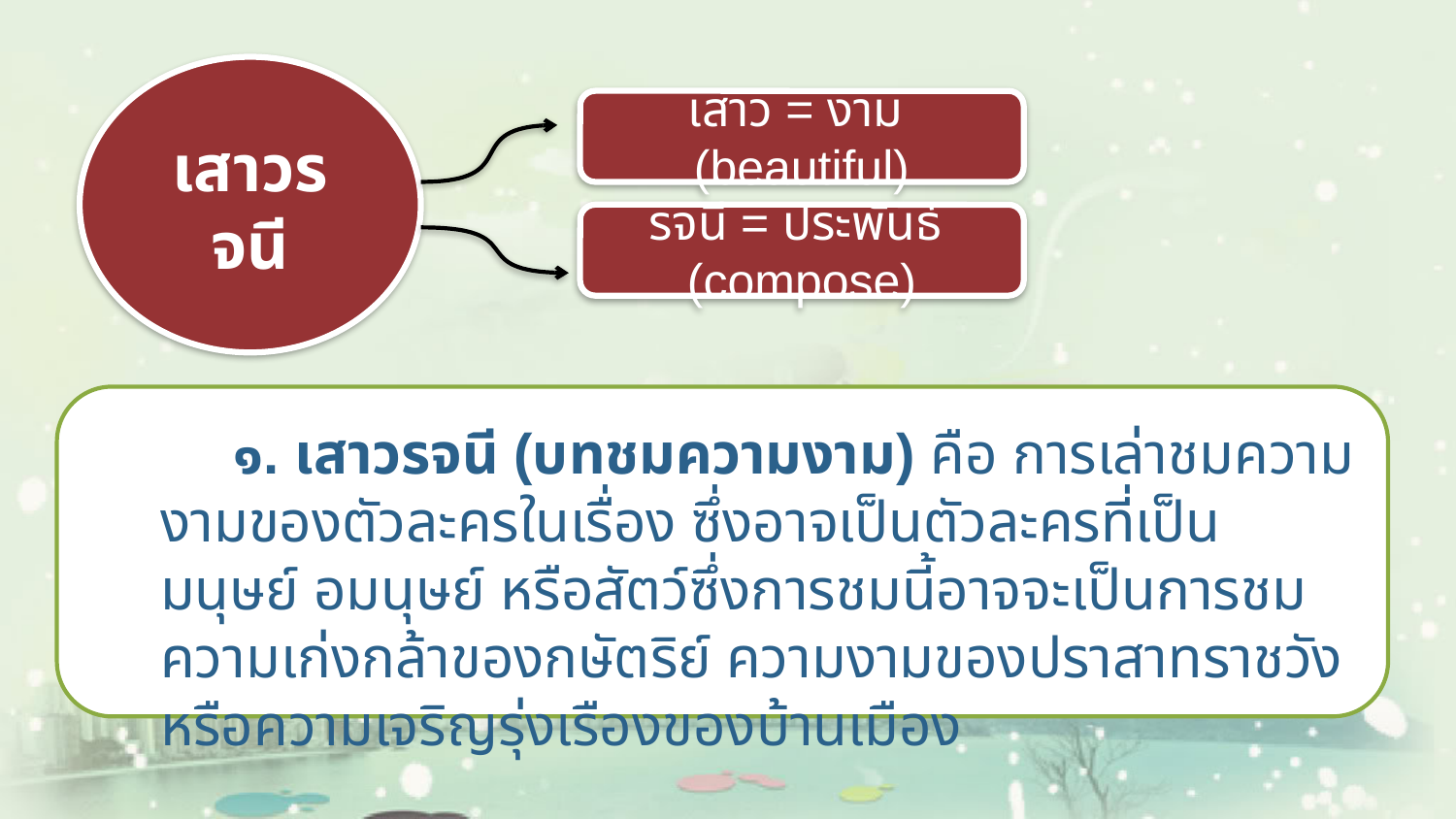

เสาวรจนี
เสาว = งาม  (beautiful)
รจนี = ประพันธ์  (compose)
๑. เสาวรจนี (บทชมความงาม) คือ การเล่าชมความงามของตัวละครในเรื่อง ซึ่งอาจเป็นตัวละครที่เป็นมนุษย์ อมนุษย์ หรือสัตว์ซึ่งการชมนี้อาจจะเป็นการชมความเก่งกล้าของกษัตริย์ ความงามของปราสาทราชวังหรือความเจริญรุ่งเรืองของบ้านเมือง